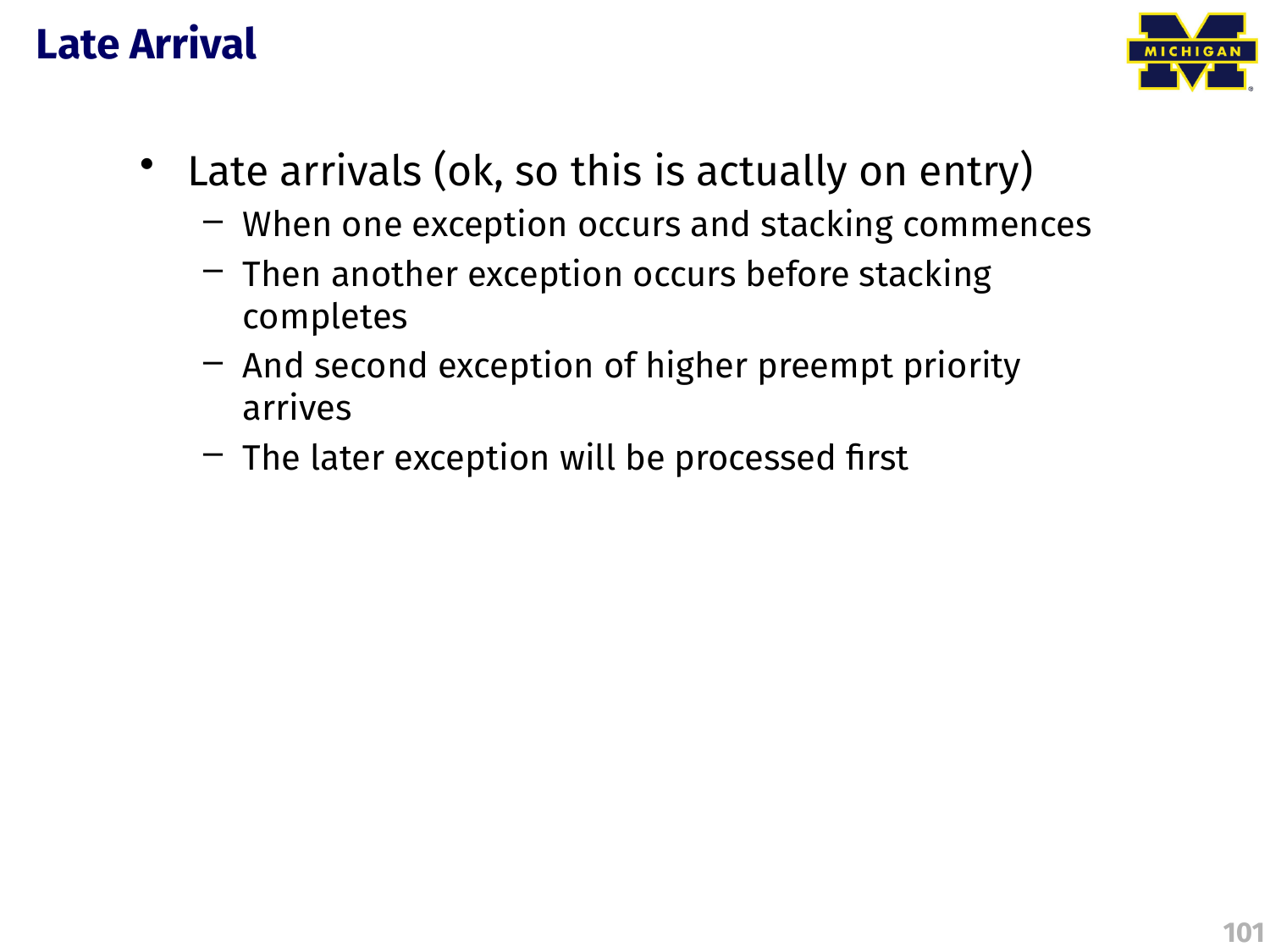

# Late Arrival
Late arrivals (ok, so this is actually on entry)
When one exception occurs and stacking commences
Then another exception occurs before stacking completes
And second exception of higher preempt priority arrives
The later exception will be processed first

101